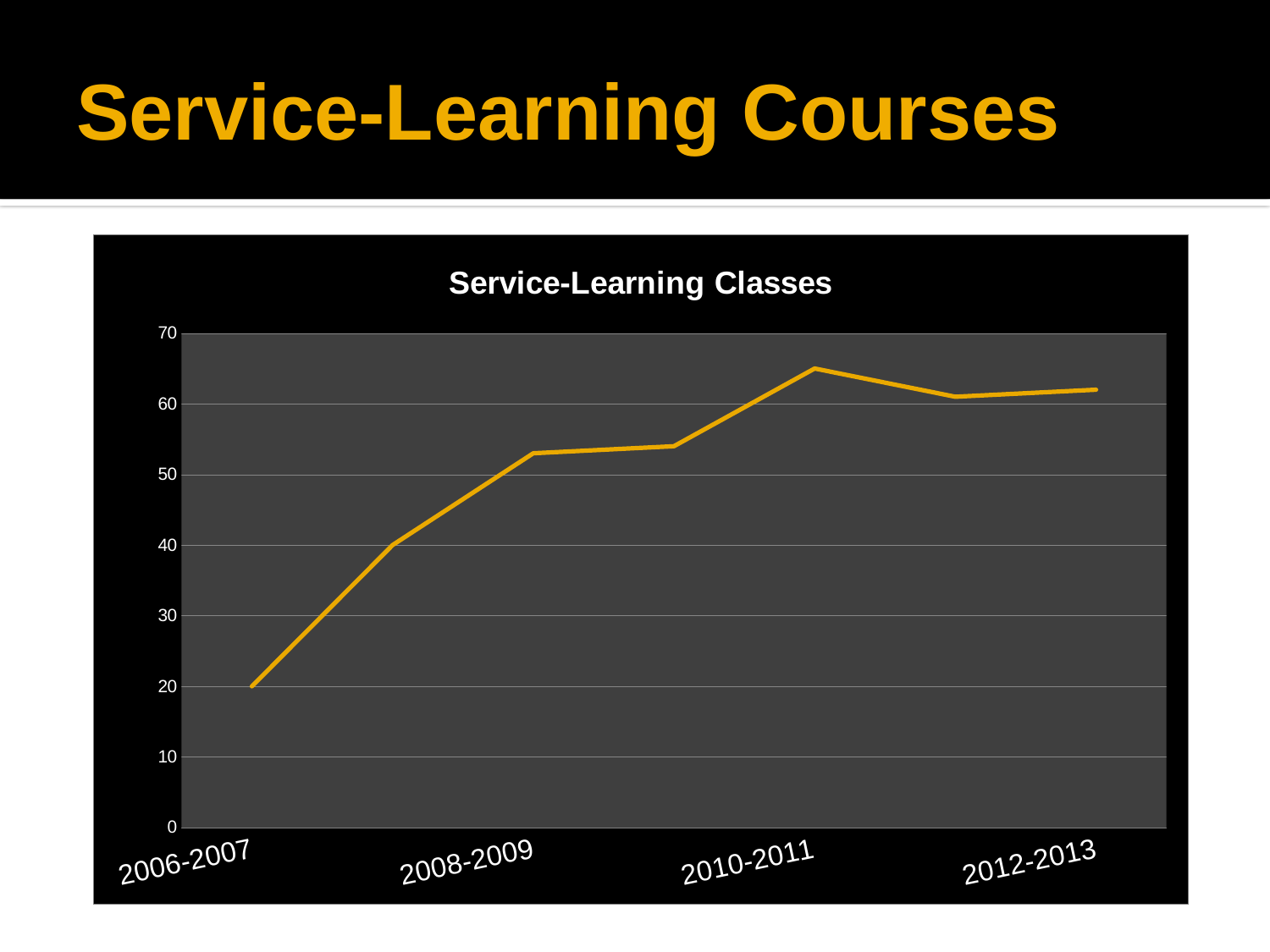

# Service-Learning Courses

### Chart: Service-Learning Classes

| Category |  |
|---|---|
| 2006-2007 | 20.0 |
| 2007-2008 | 40.0 |
| 2008-2009 | 53.0 |
| 2009-2010 | 54.0 |
| 2010-2011 | 65.0 |
| 2011-2012 | 61.0 |
| 2012-2013 | 62.0 |